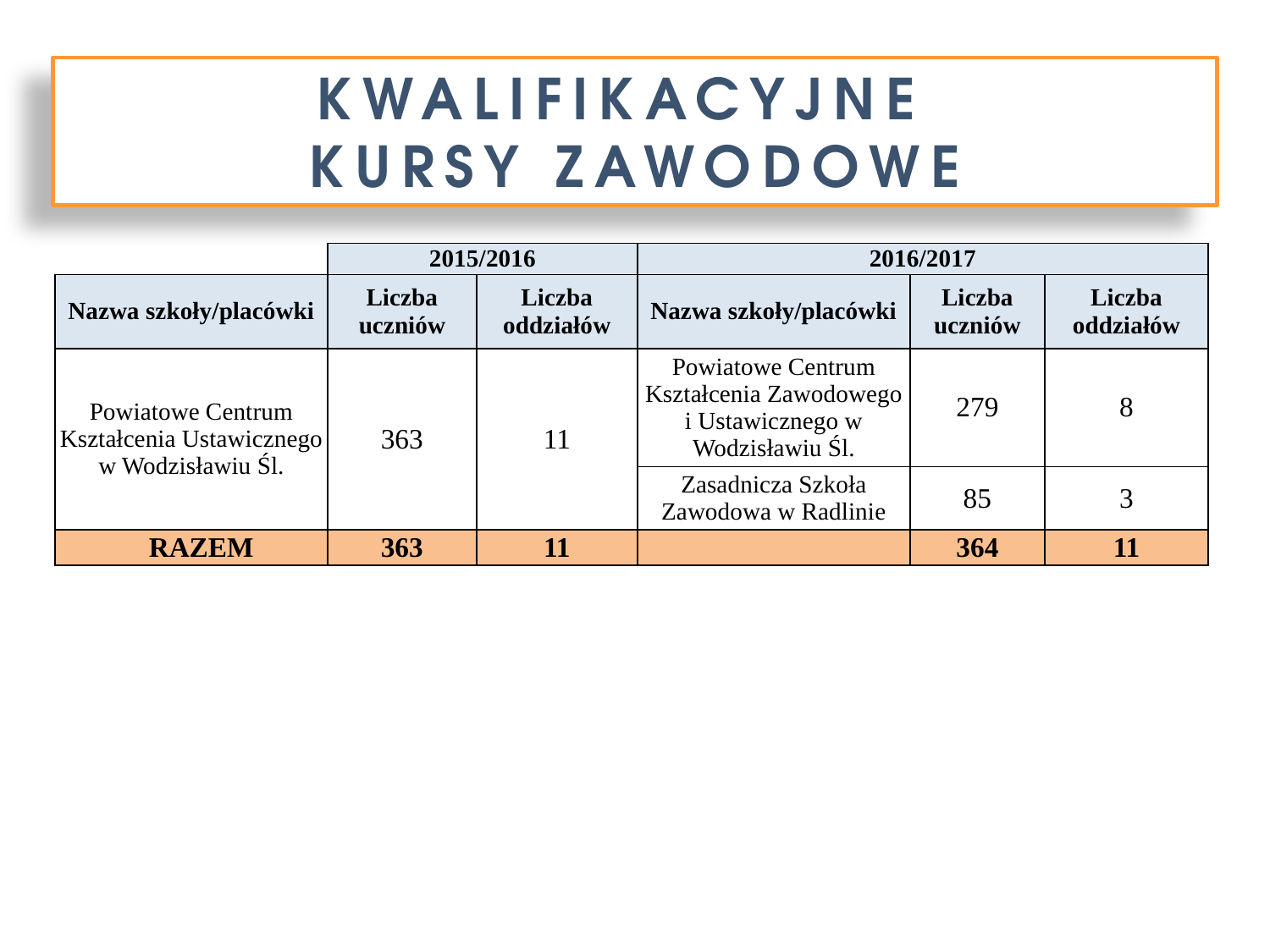

KWALIFIKACYJNE
KURSY ZAWODOWE
|  | 2015/2016 |  | 2016/2017 |  |  |
| --- | --- | --- | --- | --- | --- |
| Nazwa szkoły/placówki | Liczba uczniów | Liczba oddziałów | Nazwa szkoły/placówki | Liczba uczniów | Liczba oddziałów |
| Powiatowe Centrum Kształcenia Ustawicznego w Wodzisławiu Śl. | 363 | 11 | Powiatowe Centrum Kształcenia Zawodowego i Ustawicznego w Wodzisławiu Śl. | 279 | 8 |
|  |  |  | Zasadnicza Szkoła Zawodowa w Radlinie | 85 | 3 |
| RAZEM | 363 | 11 |  | 364 | 11 |